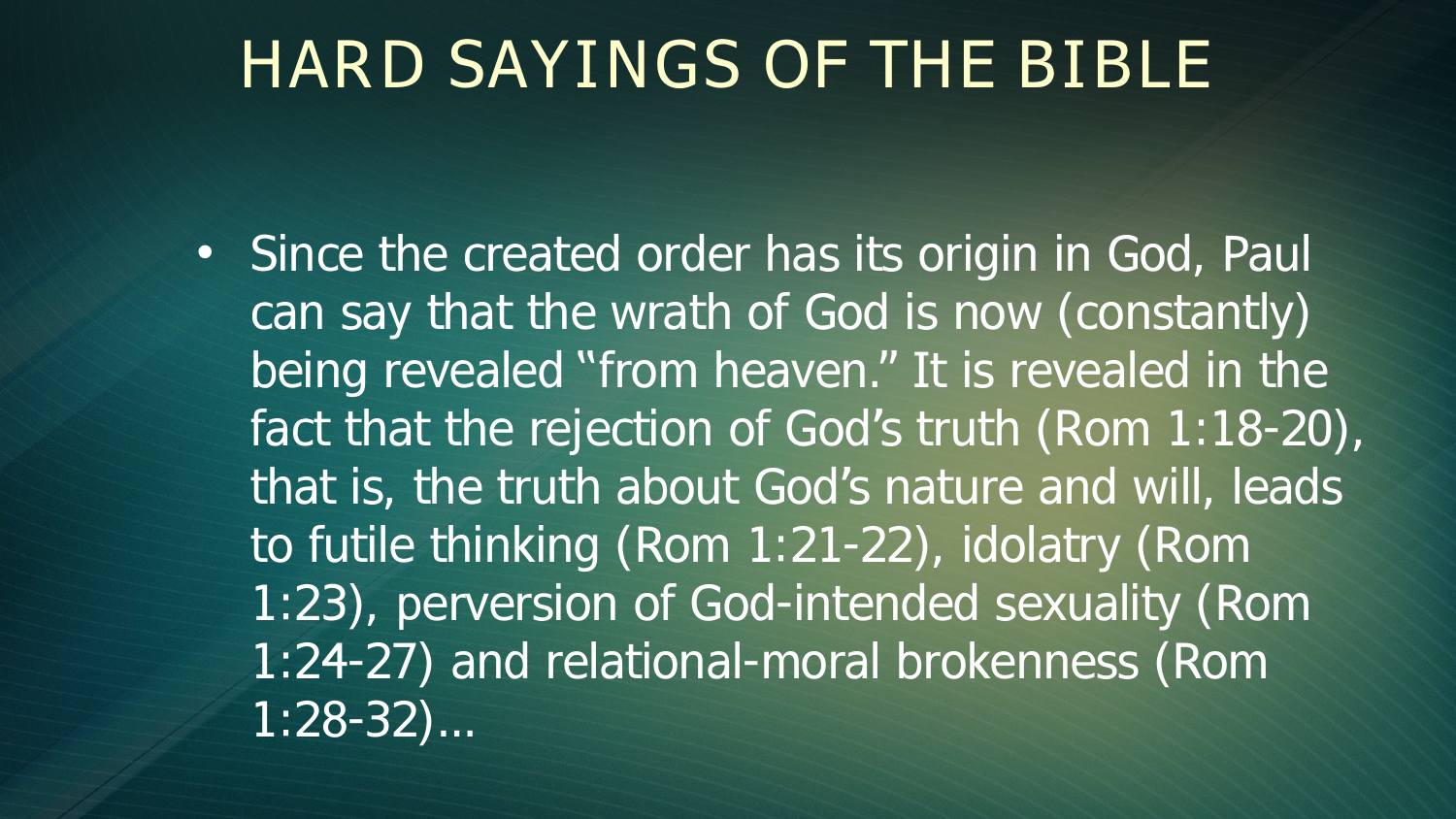

# Hard Sayings of the Bible
Since the created order has its origin in God, Paul can say that the wrath of God is now (constantly) being revealed “from heaven.” It is revealed in the fact that the rejection of God’s truth (Rom 1:18-20), that is, the truth about God’s nature and will, leads to futile thinking (Rom 1:21-22), idolatry (Rom 1:23), perversion of God-intended sexuality (Rom 1:24-27) and relational-moral brokenness (Rom 1:28-32)…